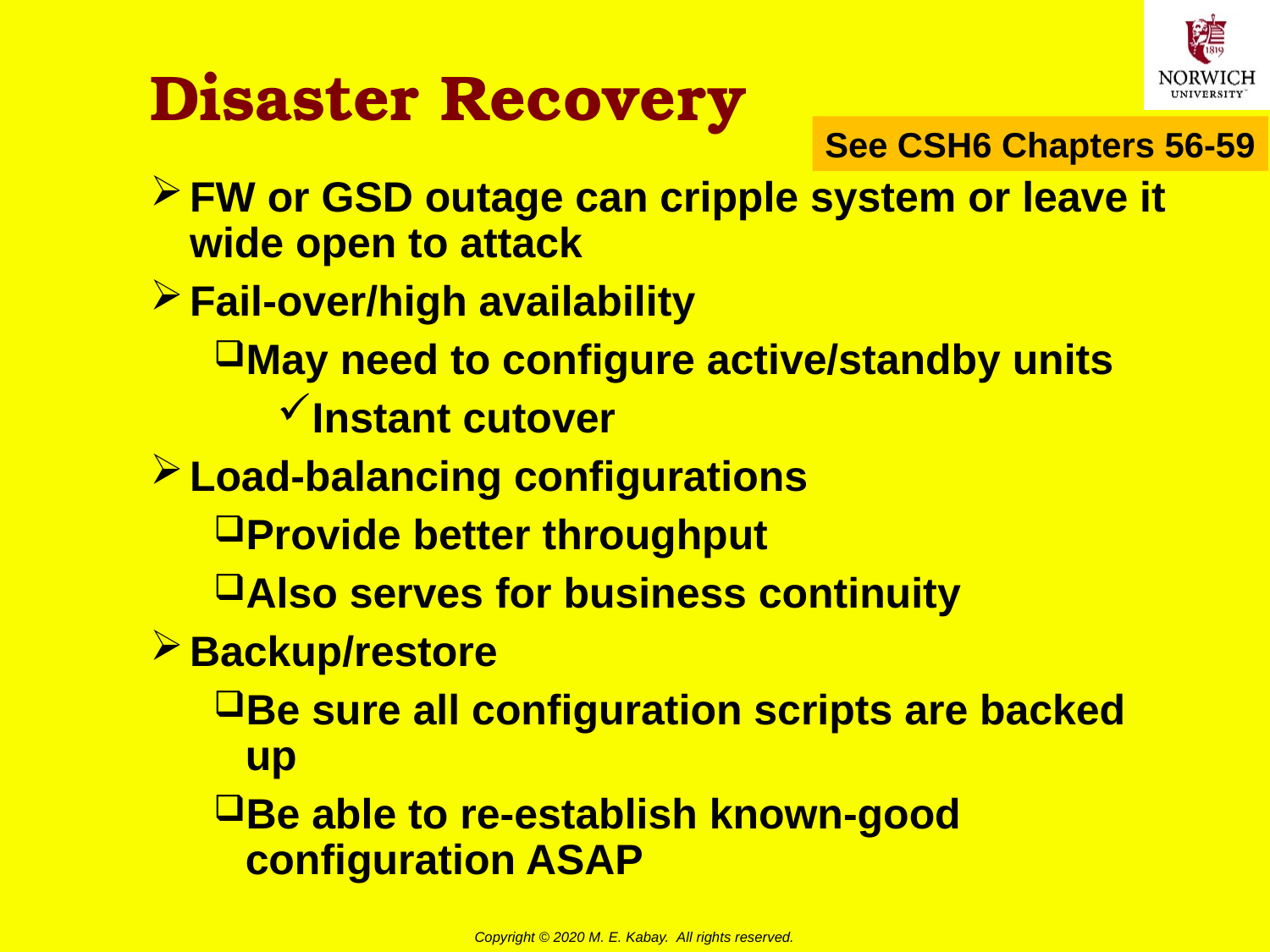

# Disaster Recovery
See CSH6 Chapters 56-59
FW or GSD outage can cripple system or leave it wide open to attack
Fail-over/high availability
May need to configure active/standby units
Instant cutover
Load-balancing configurations
Provide better throughput
Also serves for business continuity
Backup/restore
Be sure all configuration scripts are backed up
Be able to re-establish known-good configuration ASAP